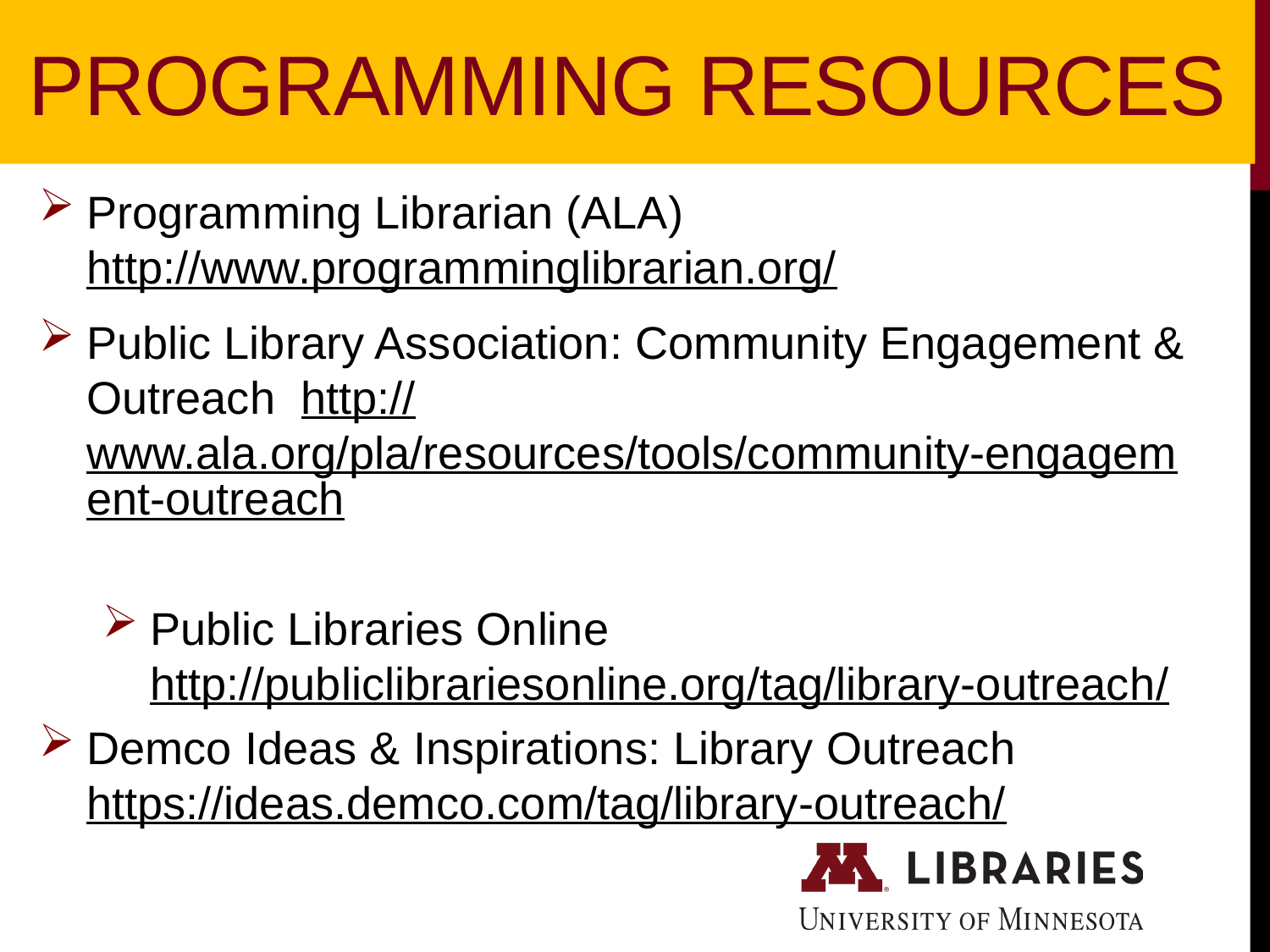

Programming resources
Programming Librarian (ALA) http://www.programminglibrarian.org/
Public Library Association: Community Engagement & Outreach  http://www.ala.org/pla/resources/tools/community-engagement-outreach
Public Libraries Online http://publiclibrariesonline.org/tag/library-outreach/
Demco Ideas & Inspirations: Library Outreach https://ideas.demco.com/tag/library-outreach/